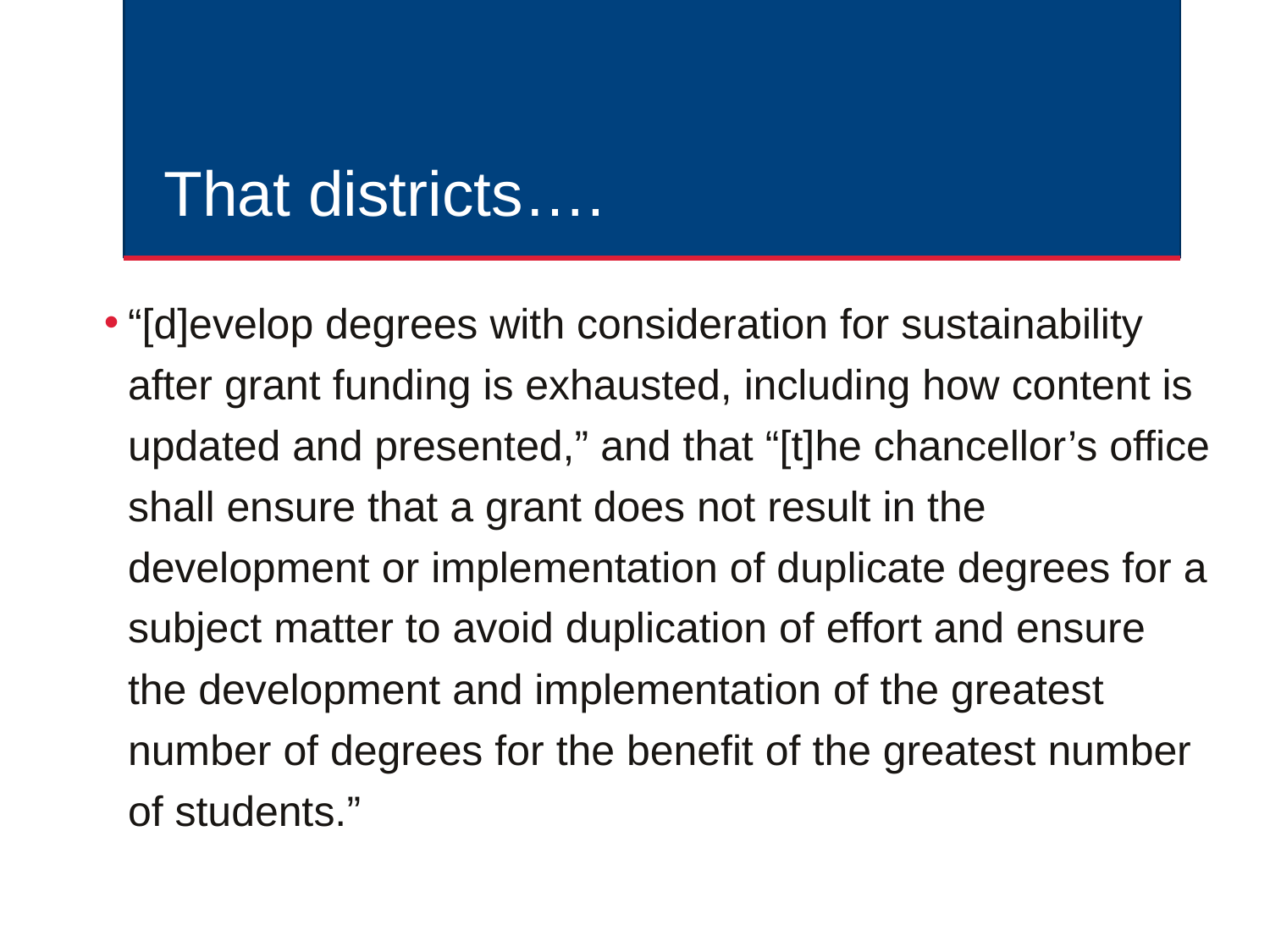

# That districts….
“[d]evelop degrees with consideration for sustainability after grant funding is exhausted, including how content is updated and presented,” and that “[t]he chancellor’s office shall ensure that a grant does not result in the development or implementation of duplicate degrees for a subject matter to avoid duplication of effort and ensure the development and implementation of the greatest number of degrees for the benefit of the greatest number of students.”